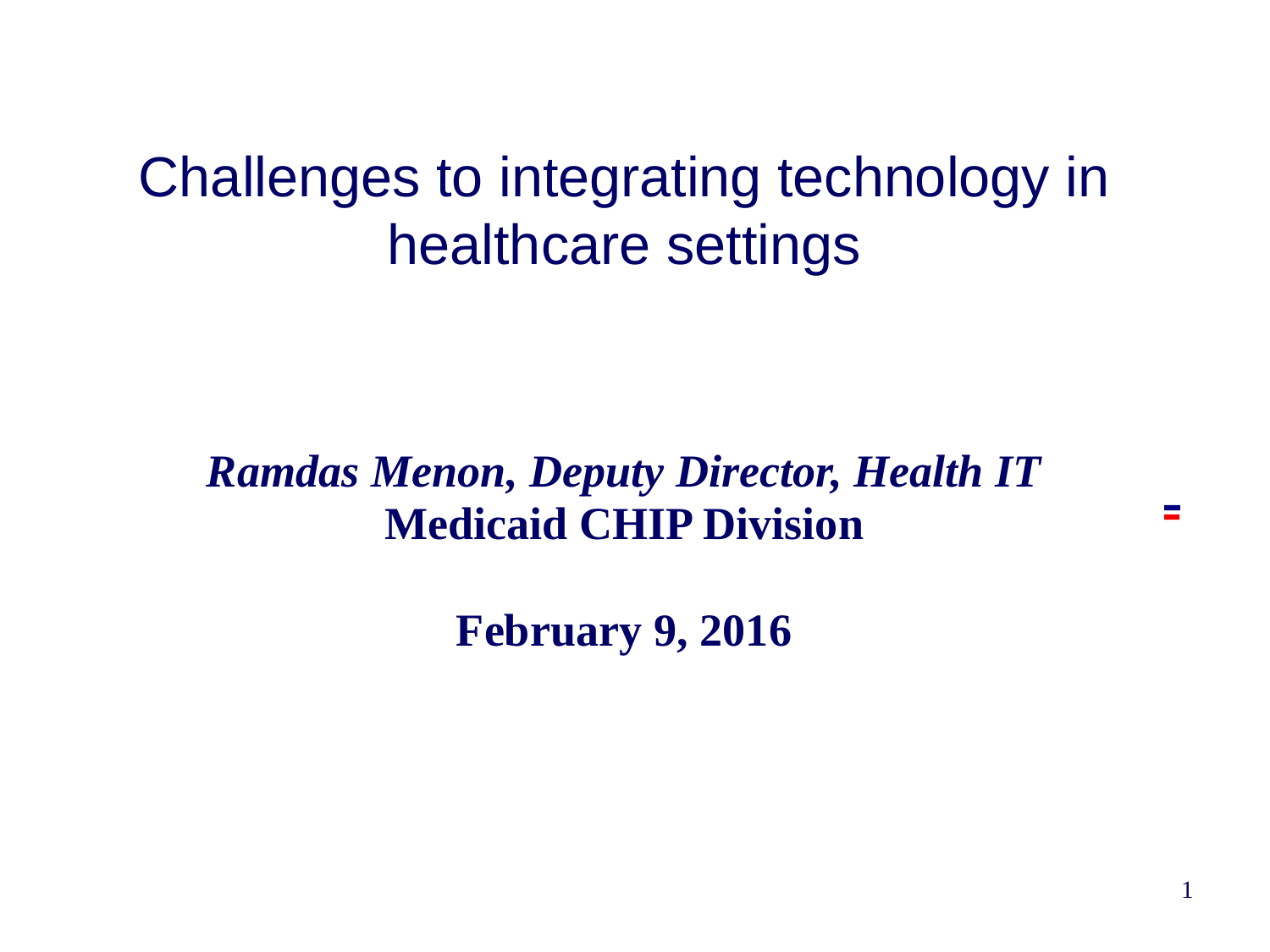

Challenges to integrating technology in healthcare settings

Ramdas Menon, Deputy Director, Health IT
Medicaid CHIP Division

February 9, 2016

1